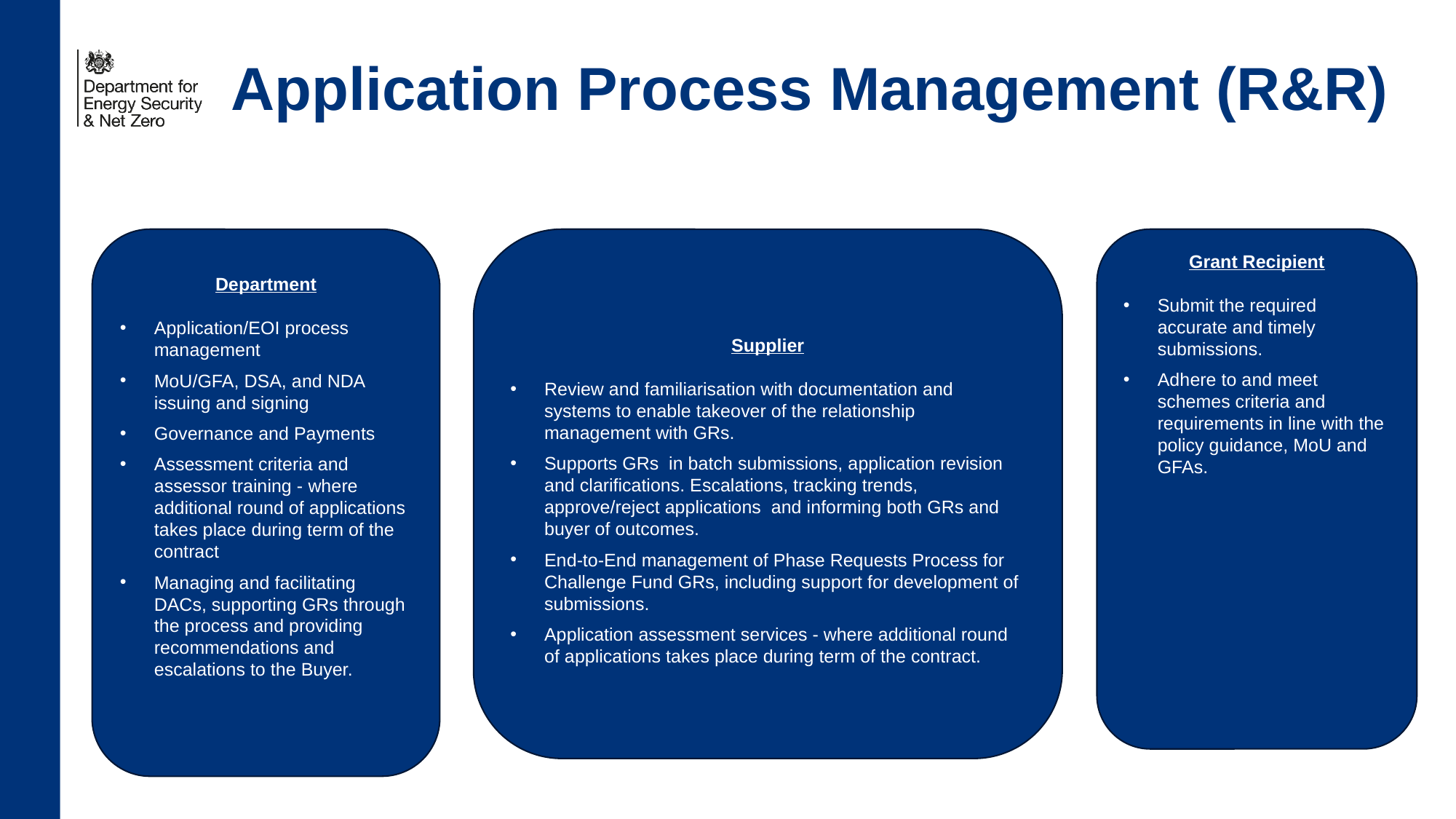

# Application Process Management (R&R)

Supplier

Review and familiarisation with documentation and systems to enable takeover of the relationship management with GRs.
Supports GRs  in batch submissions, application revision and clarifications. Escalations, tracking trends, approve/reject applications  and informing both GRs and buyer of outcomes.
End-to-End management of Phase Requests Process for Challenge Fund GRs, including support for development of submissions.
Application assessment services - where additional round of applications takes place during term of the contract.

Department

Application/EOI process management
MoU/GFA, DSA, and NDA issuing and signing
Governance and Payments
Assessment criteria and assessor training - where additional round of applications takes place during term of the contract
Managing and facilitating DACs, supporting GRs through the process and providing recommendations and escalations to the Buyer.

Grant Recipient

Submit the required accurate and timely submissions.
Adhere to and meet schemes criteria and requirements in line with the policy guidance, MoU and GFAs.